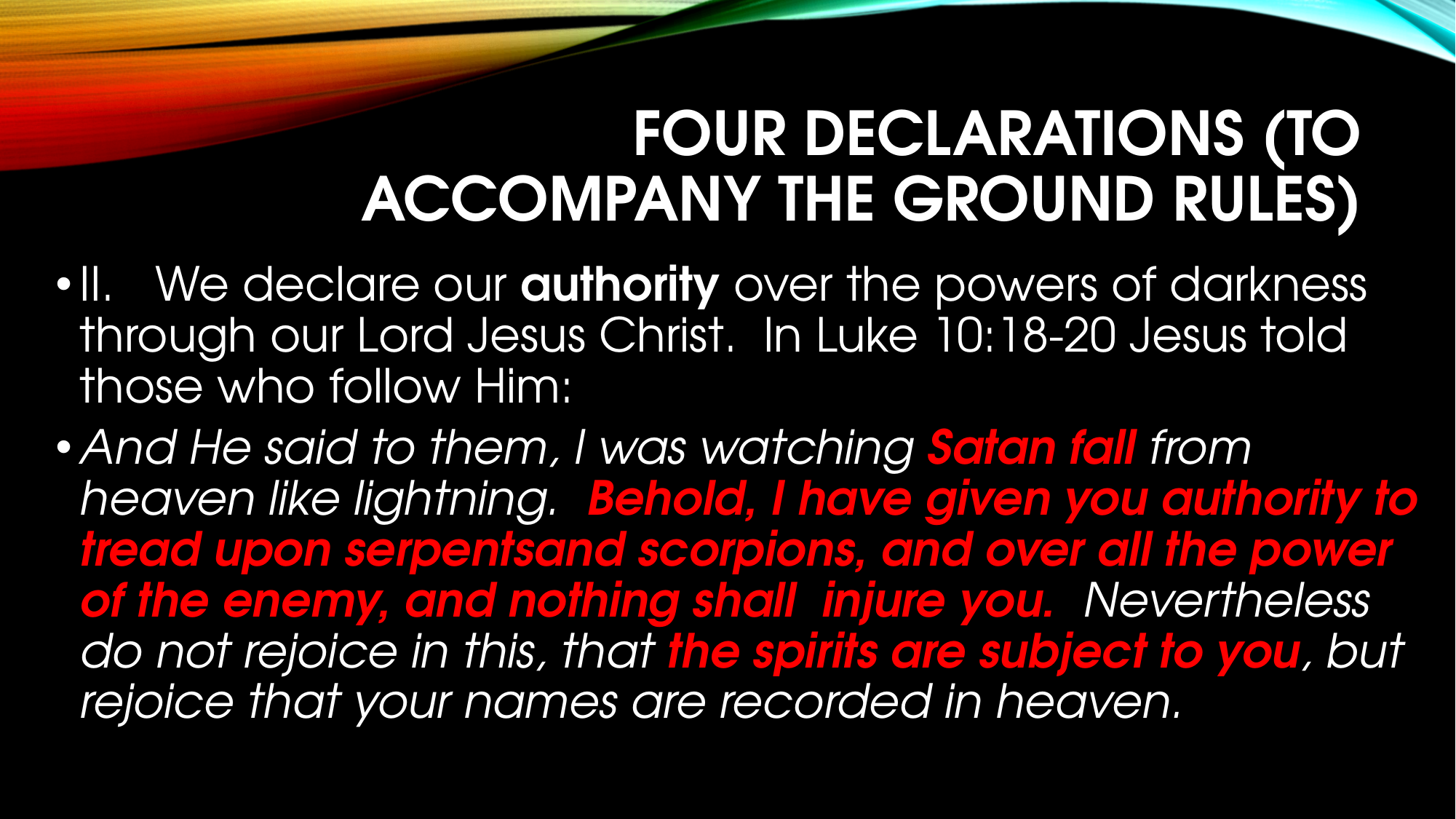

# Four Declarations (to accompany the Ground Rules)
II.	We declare our authority over the powers of darkness through our Lord Jesus Christ.  In Luke 10:18-20 Jesus told  those who follow Him:
And He said to them, I was watching Satan fall from heaven like lightning.  Behold, I have given you authority to tread upon serpentsand scorpions, and over all the power of the enemy, and nothing shall  injure you.  Nevertheless do not rejoice in this, that the spirits are subject to you, but rejoice that your names are recorded in heaven.